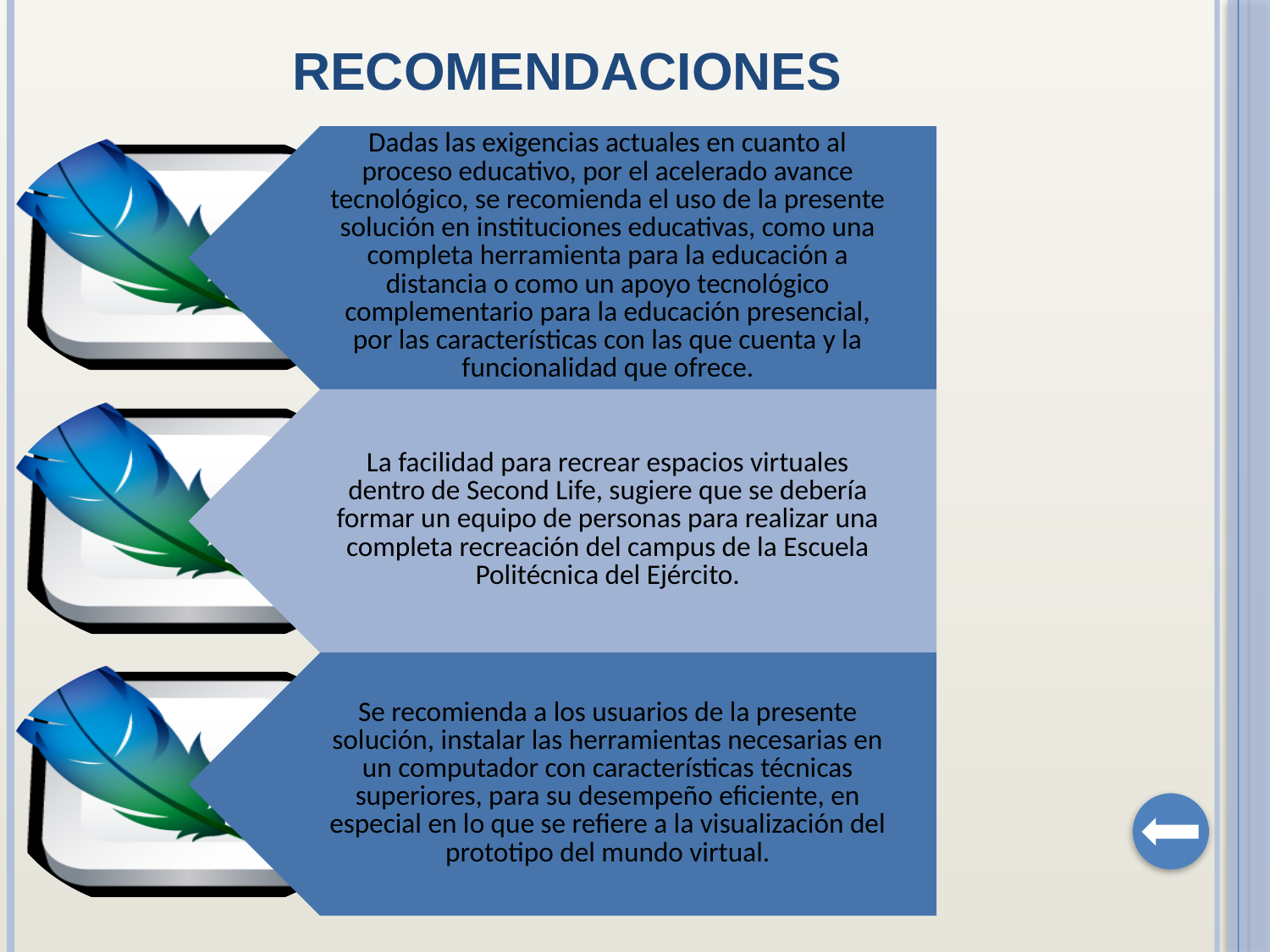

# RECOMENDACIONES
La facilidad para recrear espacios virtuales dentro de Second Life, sugiere que se debería formar un equipo de personas para realizar una completa recreación del campus de la Escuela Politécnica del Ejército.
Dadas las exigencias actuales en cuanto al proceso educativo, por el acelerado avance tecnológico, se recomienda el uso de la presente solución en instituciones educativas, como una completa herramienta para la educación a distancia o como un apoyo tecnológico complementario para la educación presencial, por las características con las que cuenta y la funcionalidad que ofrece.
Se recomienda a los usuarios de la presente solución, instalar las herramientas necesarias en un computador con características técnicas superiores, para su desempeño eficiente, en especial en lo que se refiere a la visualización del prototipo del mundo virtual.